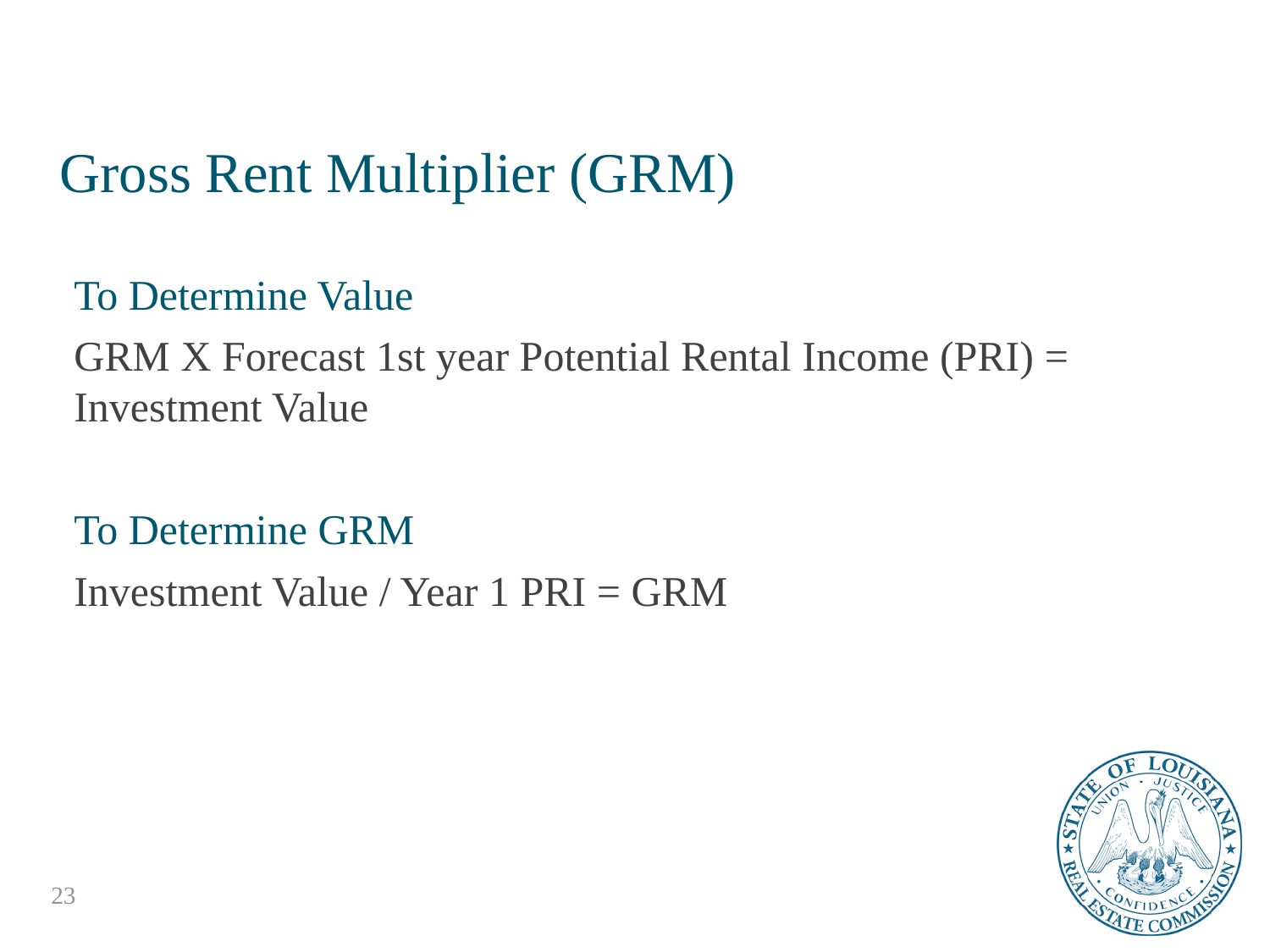

# Gross Rent Multiplier (GRM)
To Determine Value
GRM X Forecast 1st year Potential Rental Income (PRI) = Investment Value

To Determine GRM
Investment Value / Year 1 PRI = GRM
23